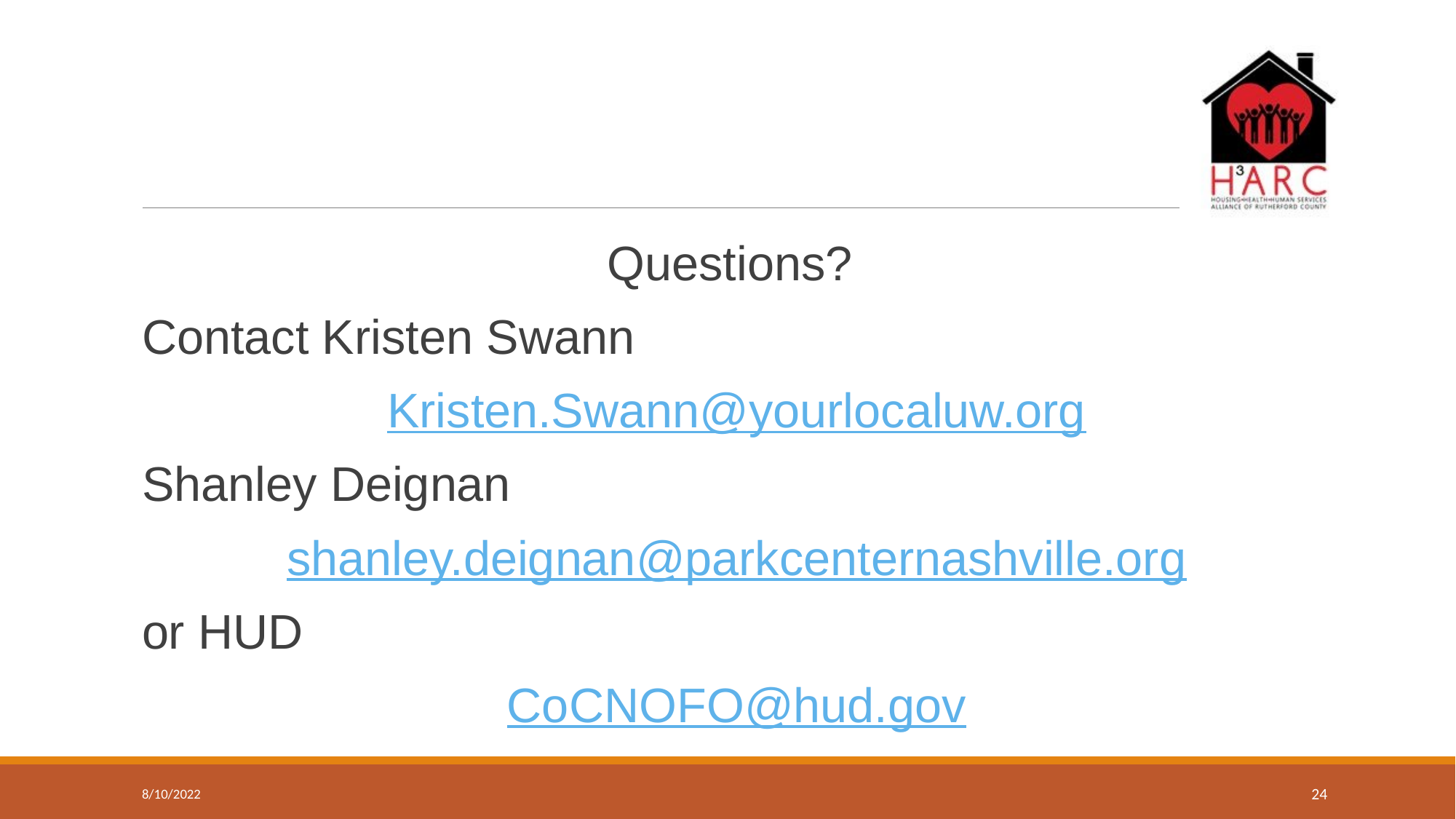

#
Questions?
Contact Kristen Swann
Kristen.Swann@yourlocaluw.org
Shanley Deignan
shanley.deignan@parkcenternashville.org
or HUD
CoCNOFO@hud.gov

8/10/2022
24